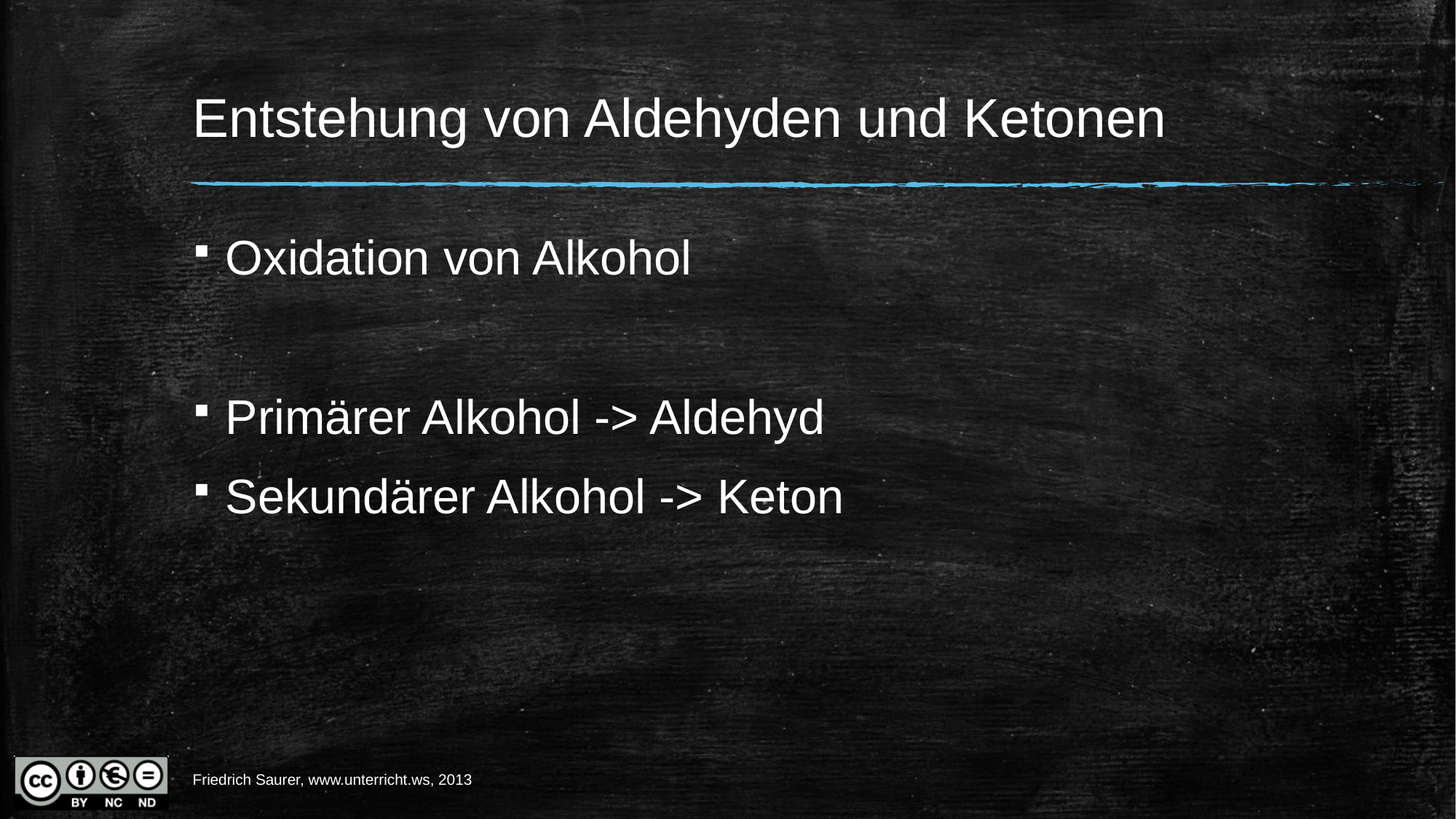

# Entstehung von Aldehyden und Ketonen
Oxidation von Alkohol

Primärer Alkohol -> Aldehyd
Sekundärer Alkohol -> Keton
Friedrich Saurer, www.unterricht.ws, 2013